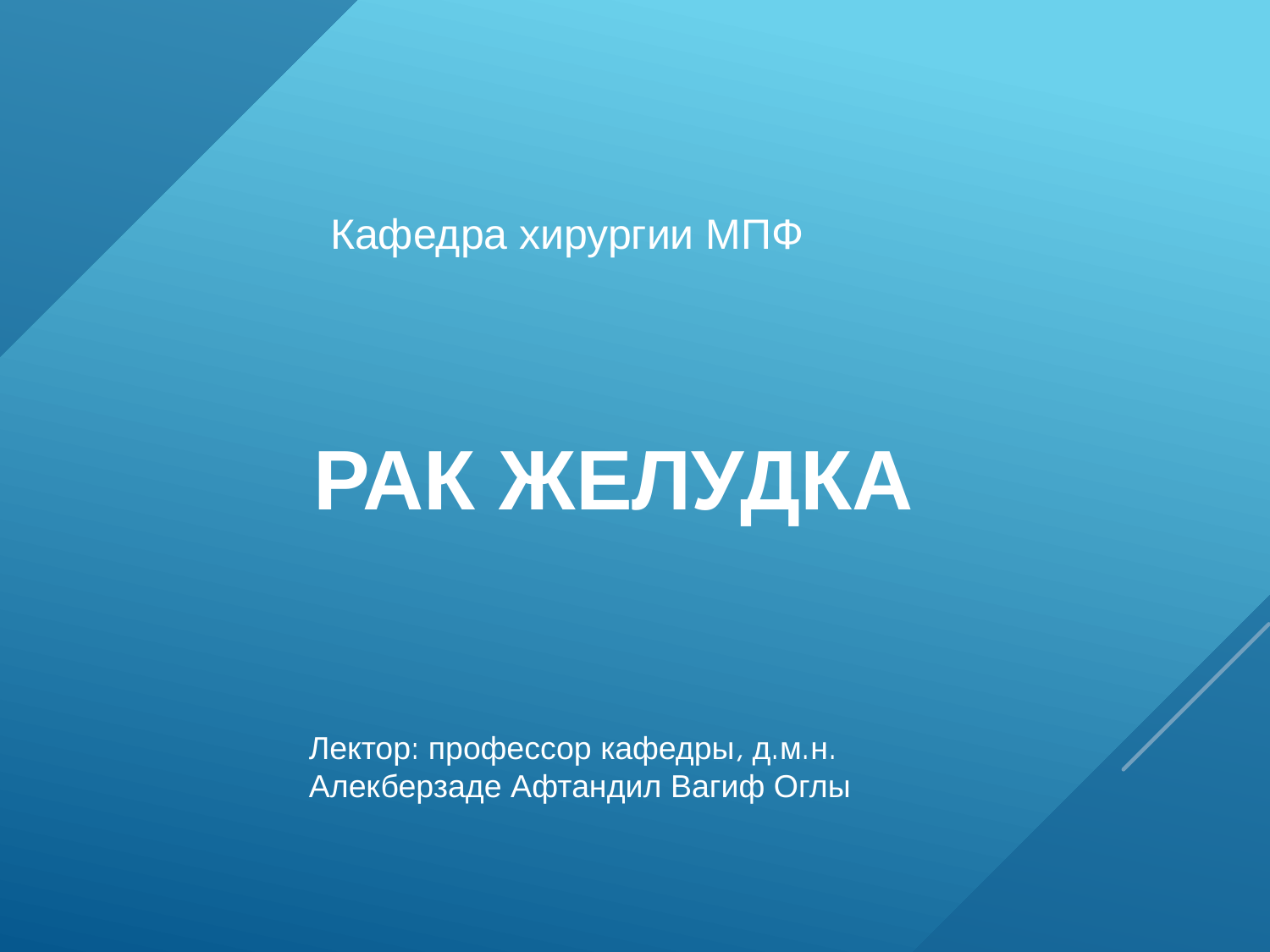

Кафедра хирургии МПФ

# РАК ЖЕЛУДКА
Лектор: профессор кафедры, д.м.н. Алекберзаде Афтандил Вагиф Оглы